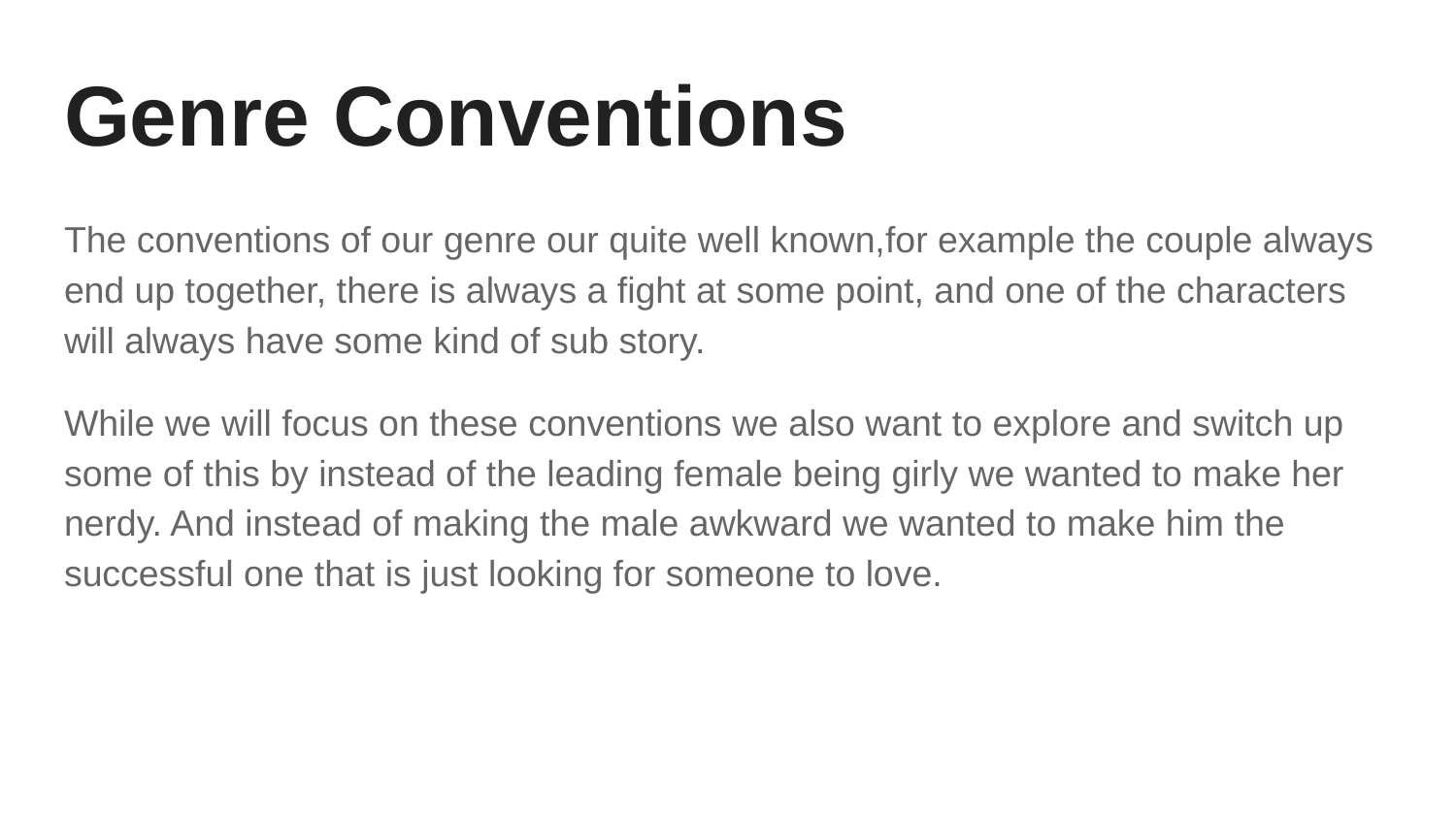

# Genre Conventions
The conventions of our genre our quite well known,for example the couple always end up together, there is always a fight at some point, and one of the characters will always have some kind of sub story.
While we will focus on these conventions we also want to explore and switch up some of this by instead of the leading female being girly we wanted to make her nerdy. And instead of making the male awkward we wanted to make him the successful one that is just looking for someone to love.